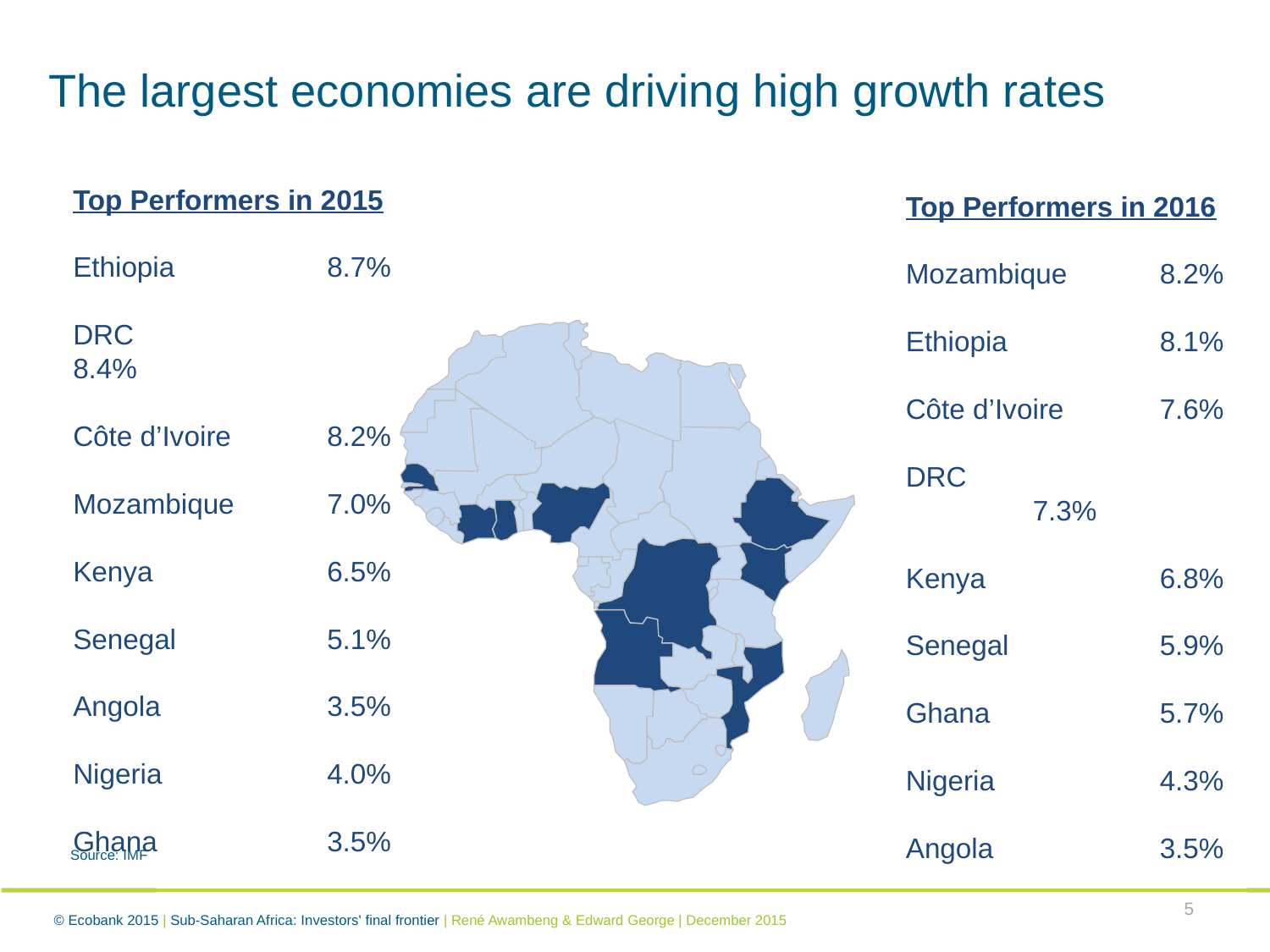

The largest economies are driving high growth rates
Top Performers in 2015

Ethiopia		8.7%

DRC			8.4%

Côte d’Ivoire 	8.2%

Mozambique	7.0%

Kenya		6.5%

Senegal		5.1%

Angola		3.5%

Nigeria		4.0%

Ghana		3.5%

Top Performers in 2016

Mozambique	8.2%

Ethiopia		8.1%

Côte d’Ivoire 	7.6%

DRC			7.3%

Kenya		6.8%

Senegal		5.9%

Ghana		5.7%

Nigeria		4.3%

Angola		3.5%

Source: IMF
5
© Ecobank 2015 | Sub-Saharan Africa: Investors' final frontier | René Awambeng & Edward George | December 2015